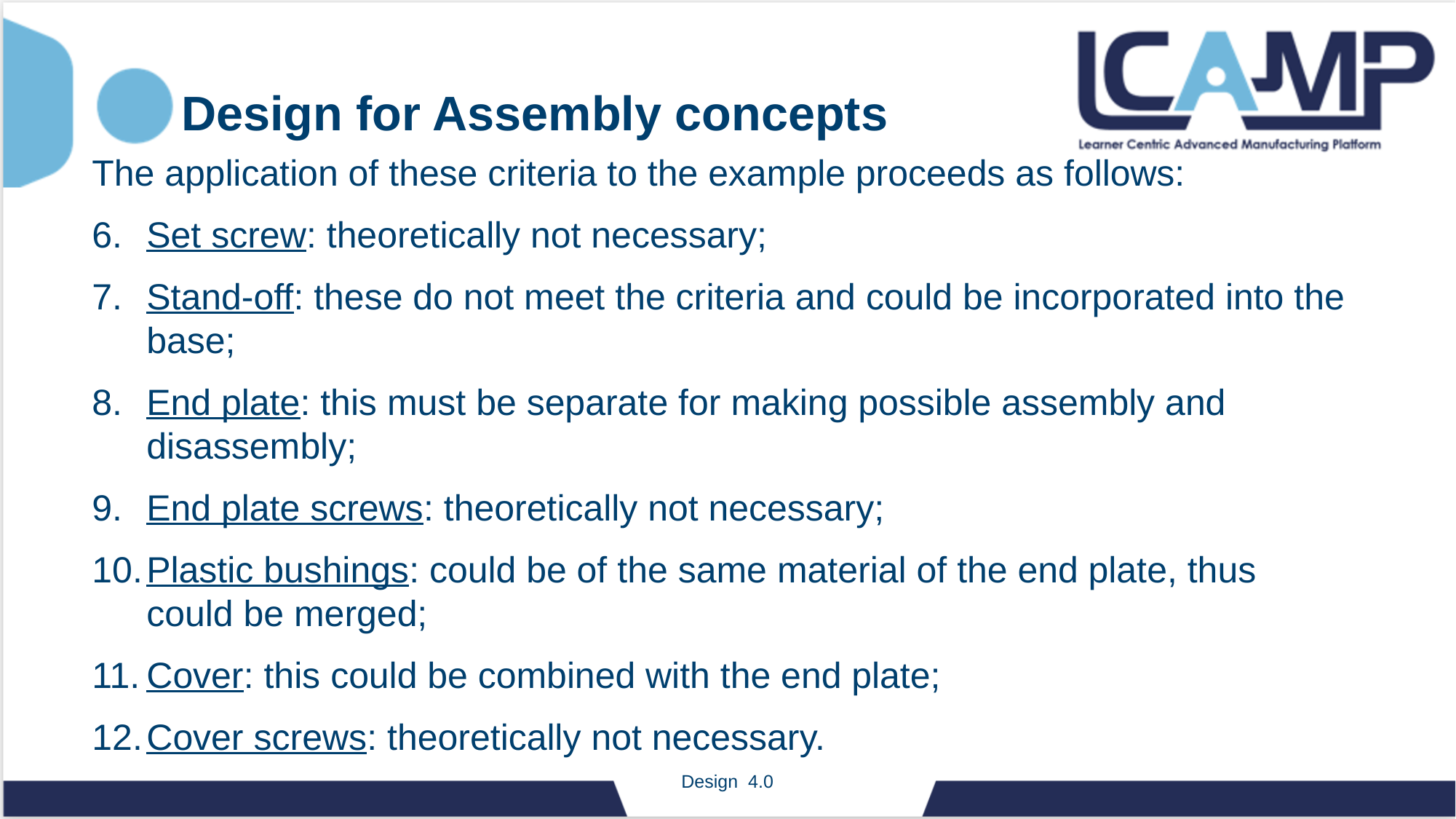

Design for Assembly concepts

The application of these criteria to the example proceeds as follows:
Set screw: theoretically not necessary;
Stand-off: these do not meet the criteria and could be incorporated into the base;
End plate: this must be separate for making possible assembly and disassembly;
End plate screws: theoretically not necessary;
Plastic bushings: could be of the same material of the end plate, thus could be merged;
Cover: this could be combined with the end plate;
Cover screws: theoretically not necessary.
Design  4.0